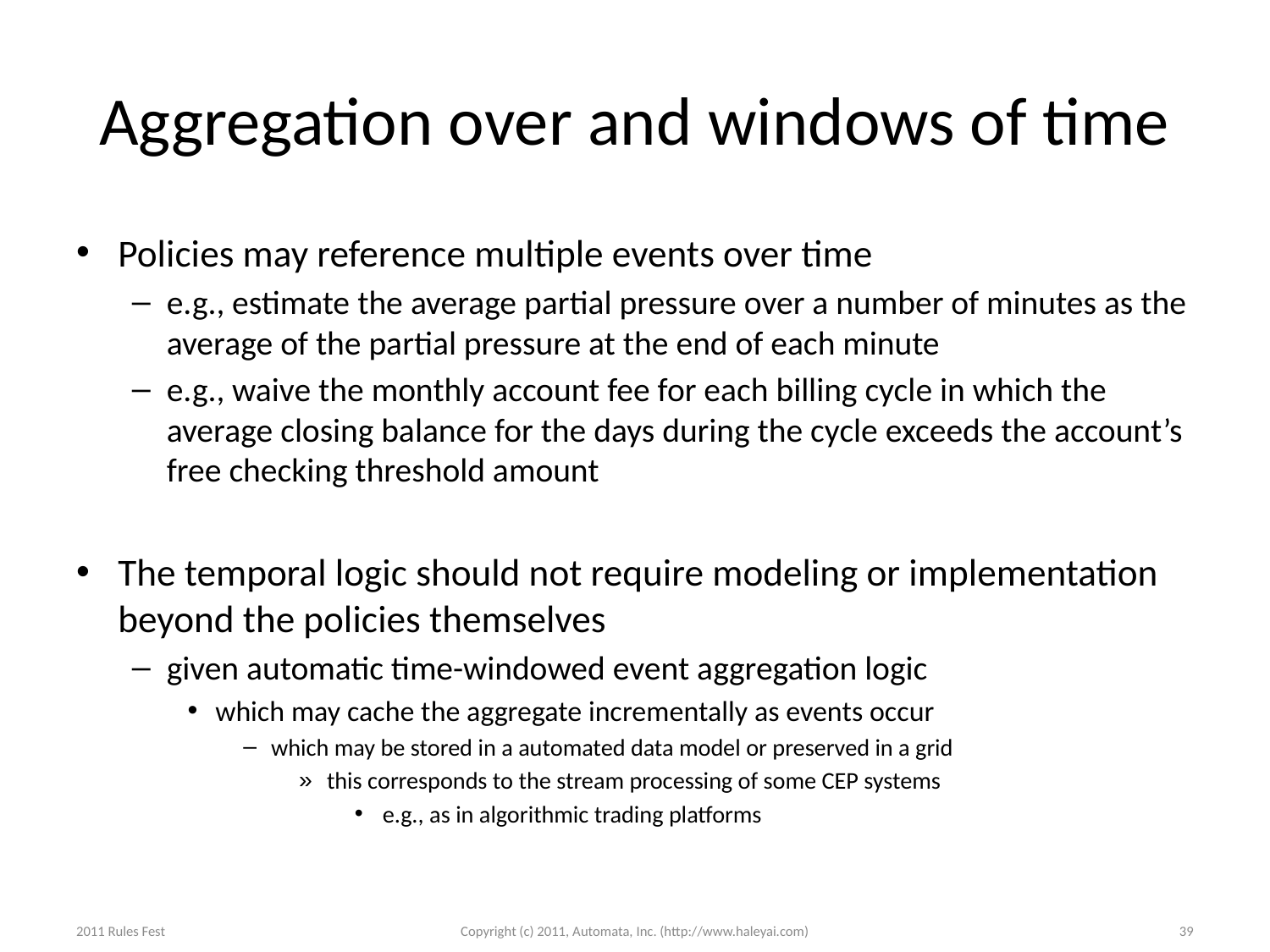

# Aggregation over and windows of time
Policies may reference multiple events over time
e.g., estimate the average partial pressure over a number of minutes as the average of the partial pressure at the end of each minute
e.g., waive the monthly account fee for each billing cycle in which the average closing balance for the days during the cycle exceeds the account’s free checking threshold amount

The temporal logic should not require modeling or implementation beyond the policies themselves
given automatic time-windowed event aggregation logic
which may cache the aggregate incrementally as events occur
which may be stored in a automated data model or preserved in a grid
this corresponds to the stream processing of some CEP systems
e.g., as in algorithmic trading platforms
2011 Rules Fest
Copyright (c) 2011, Automata, Inc. (http://www.haleyai.com)
39